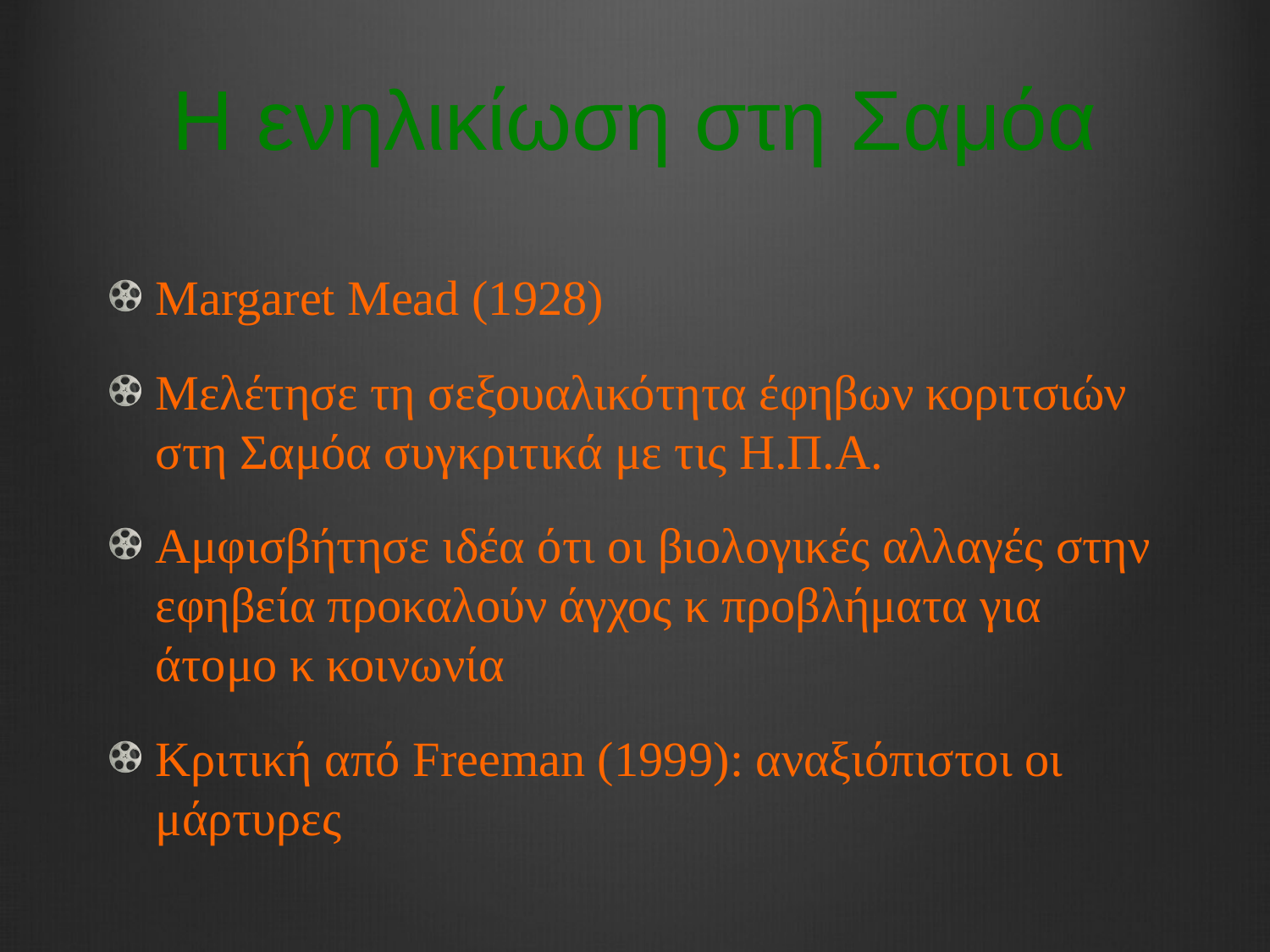

# Η ενηλικίωση στη Σαμόα
Margaret Mead (1928)
Μελέτησε τη σεξουαλικότητα έφηβων κοριτσιών στη Σαμόα συγκριτικά με τις Η.Π.Α.
Αμφισβήτησε ιδέα ότι οι βιολογικές αλλαγές στην εφηβεία προκαλούν άγχος κ προβλήματα για άτομο κ κοινωνία
Κριτική από Freeman (1999): αναξιόπιστοι οι μάρτυρες